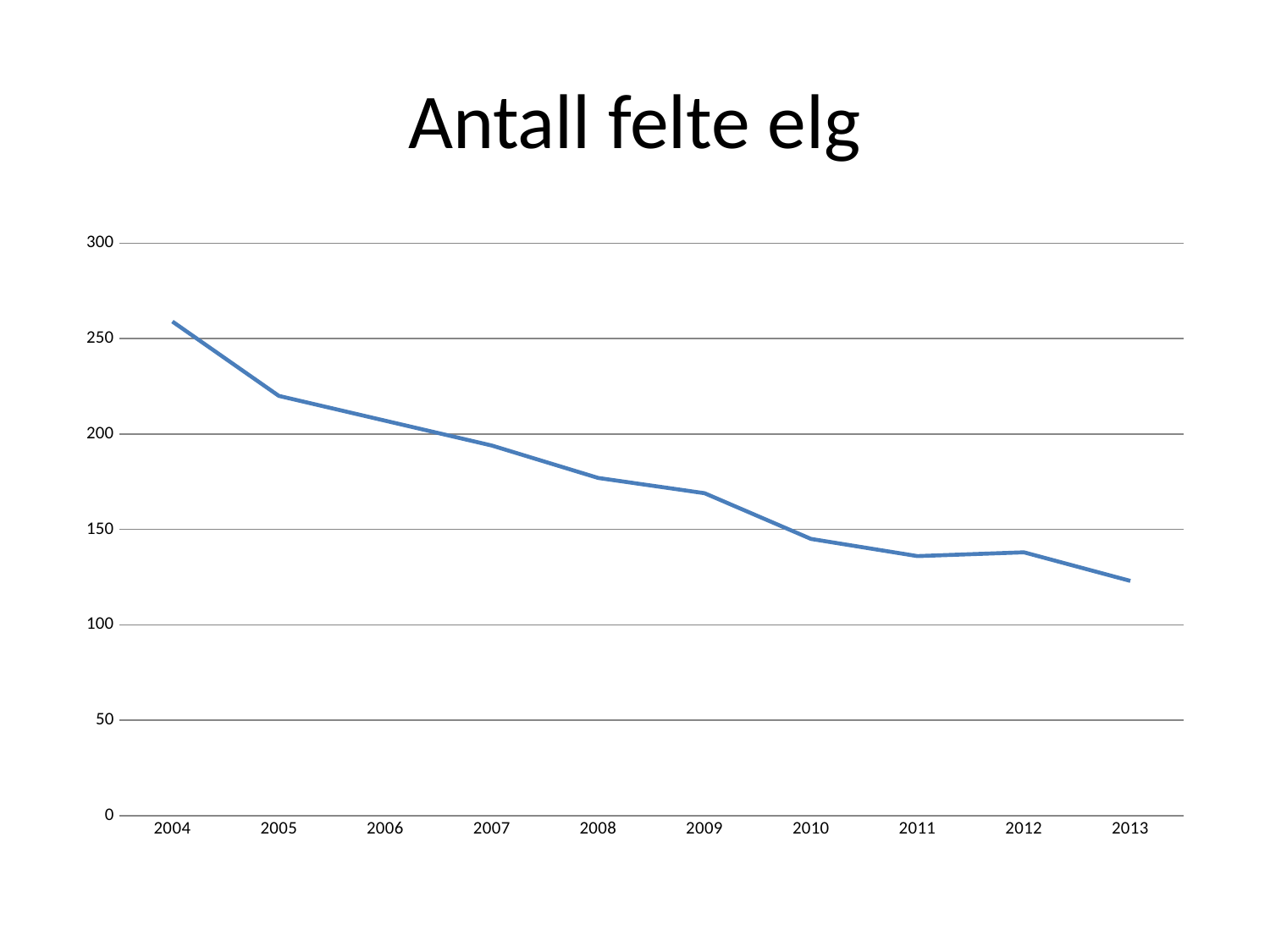

# Antall felte elg

### Chart

| Category |  |
|---|---|
| 2004 | 259.0 |
| 2005 | 220.0 |
| 2006 | 207.0 |
| 2007 | 194.0 |
| 2008 | 177.0 |
| 2009 | 169.0 |
| 2010 | 145.0 |
| 2011 | 136.0 |
| 2012 | 138.0 |
| 2013 | 123.0 |